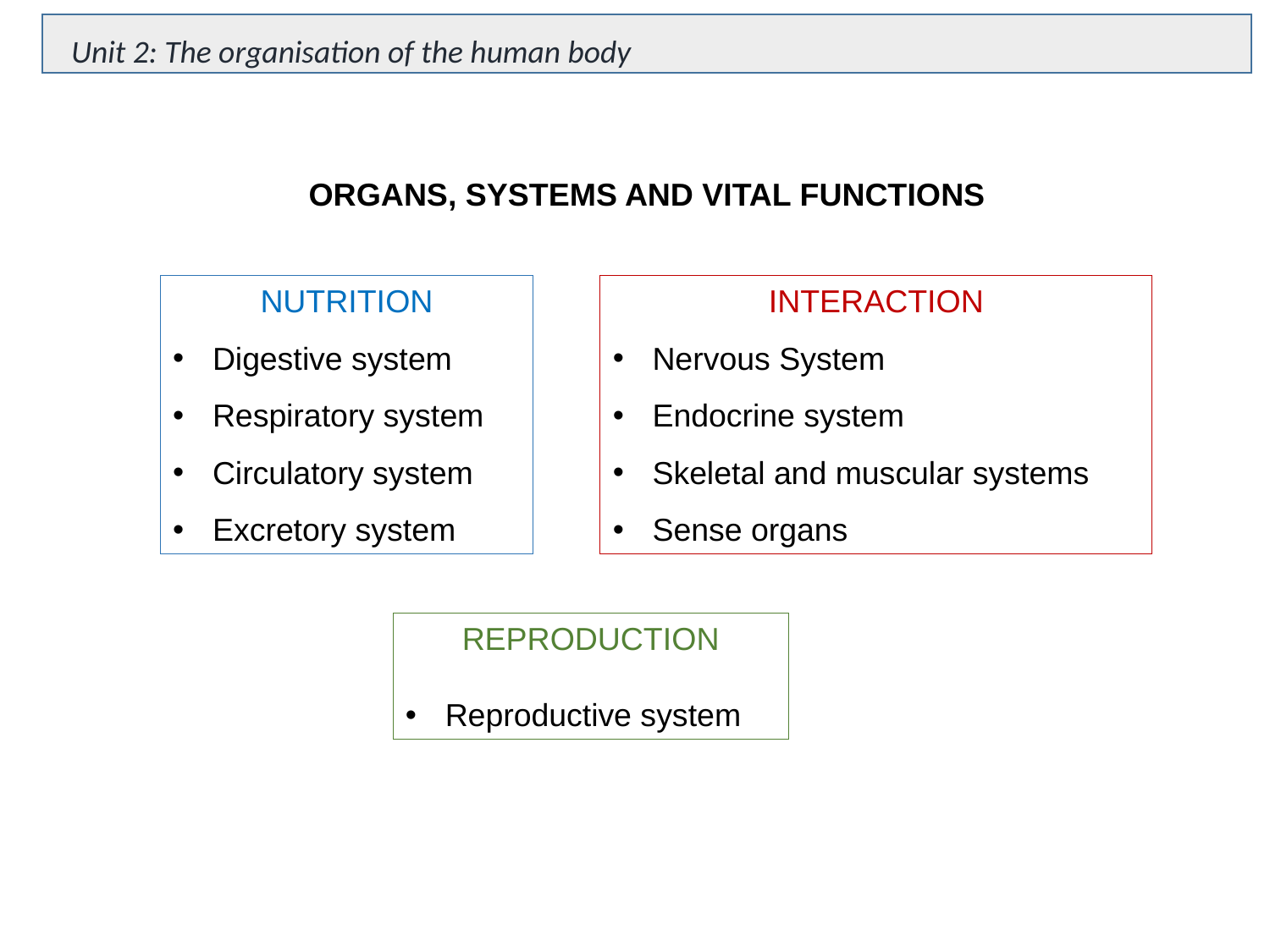

Unit 2: The organisation of the human body
ORGANS, SYSTEMS AND VITAL FUNCTIONS
NUTRITION
Digestive system
Respiratory system
Circulatory system
Excretory system
INTERACTION
Nervous System
Endocrine system
Skeletal and muscular systems
Sense organs
REPRODUCTION

Reproductive system